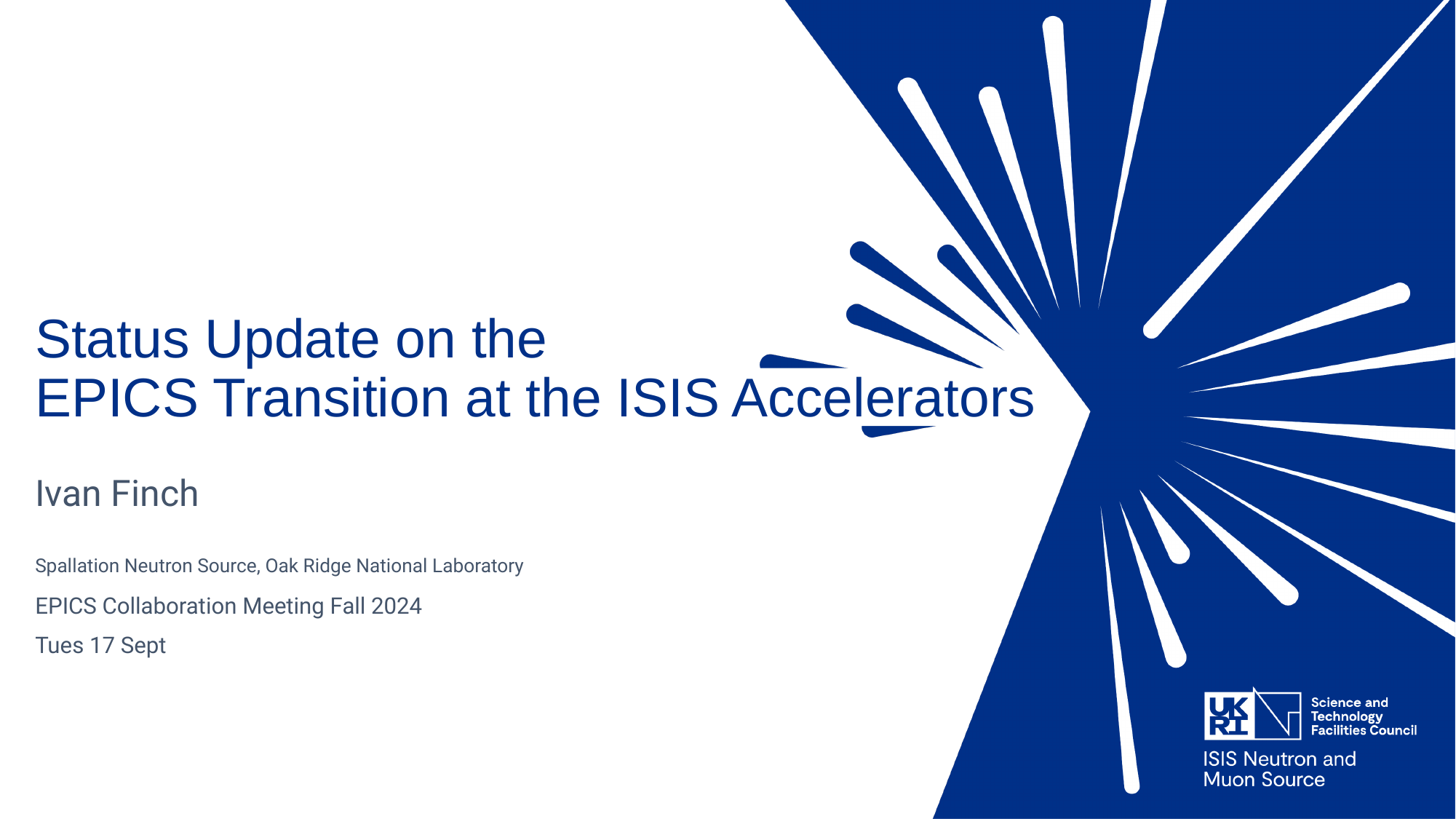

# Status Update on the EPICS Transition at the ISIS Accelerators

Ivan Finch
Spallation Neutron Source, Oak Ridge National Laboratory
EPICS Collaboration Meeting Fall 2024
Tues 17 Sept